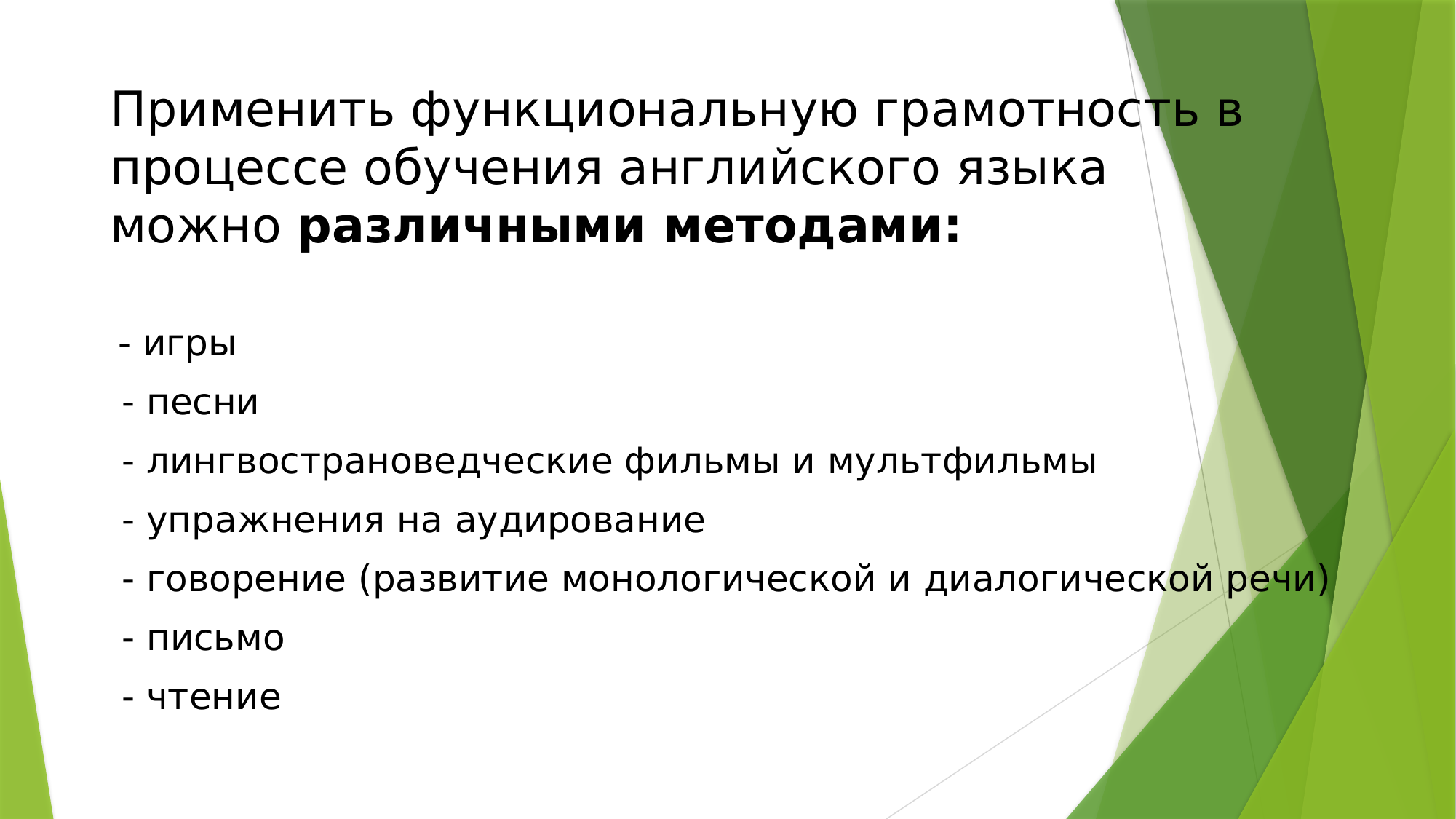

# Применить функциональную грамотность в процессе обучения английского языка можно различными методами:
 - игры
 - песни
 - лингвострановедческие фильмы и мультфильмы
 - упражнения на аудирование
 - говорение (развитие монологической и диалогической речи)
 - письмо
 - чтение